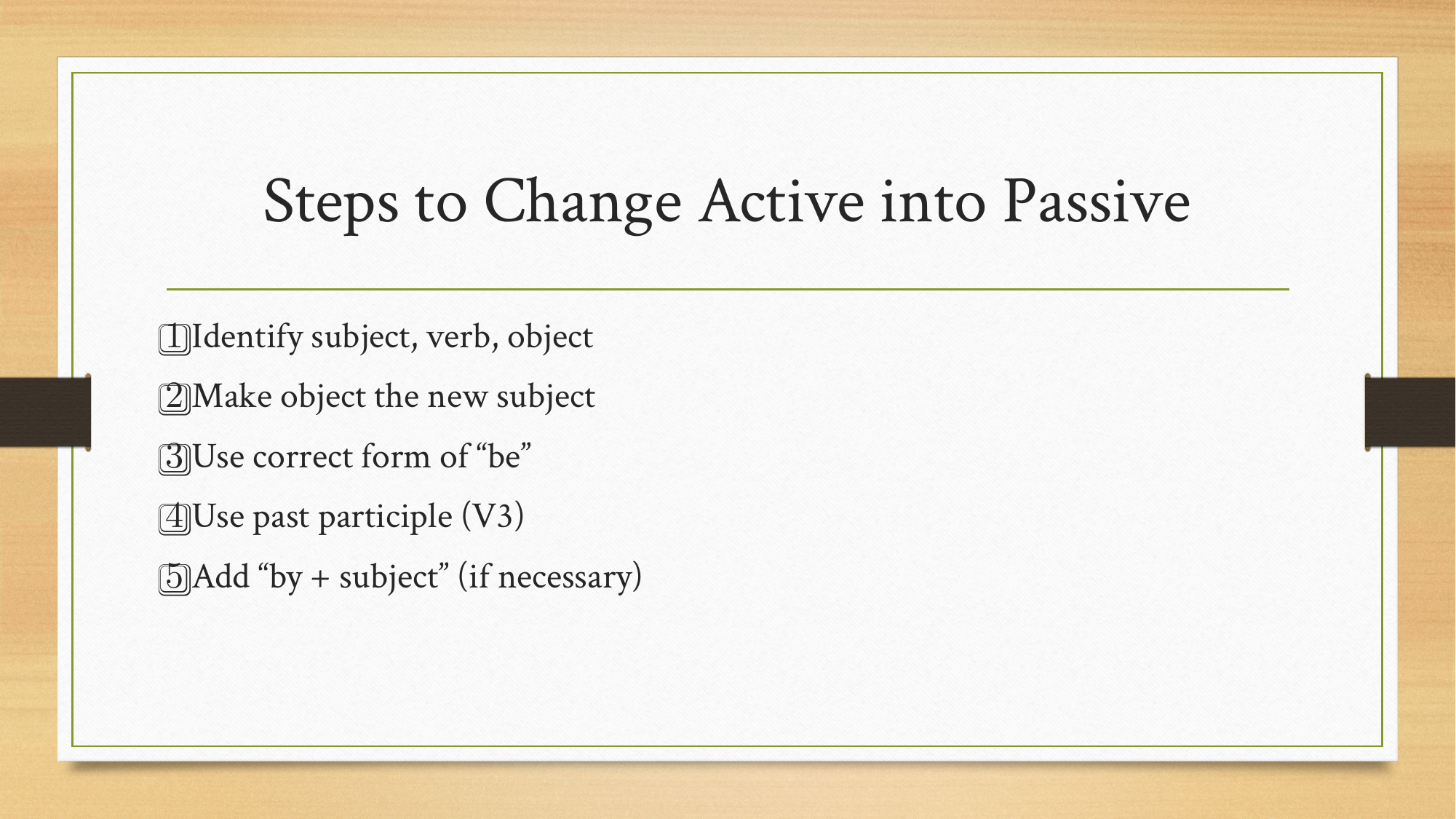

# Steps to Change Active into Passive
1️⃣ Identify subject, verb, object
2️⃣ Make object the new subject
3️⃣ Use correct form of “be”
4️⃣ Use past participle (V3)
5️⃣ Add “by + subject” (if necessary)